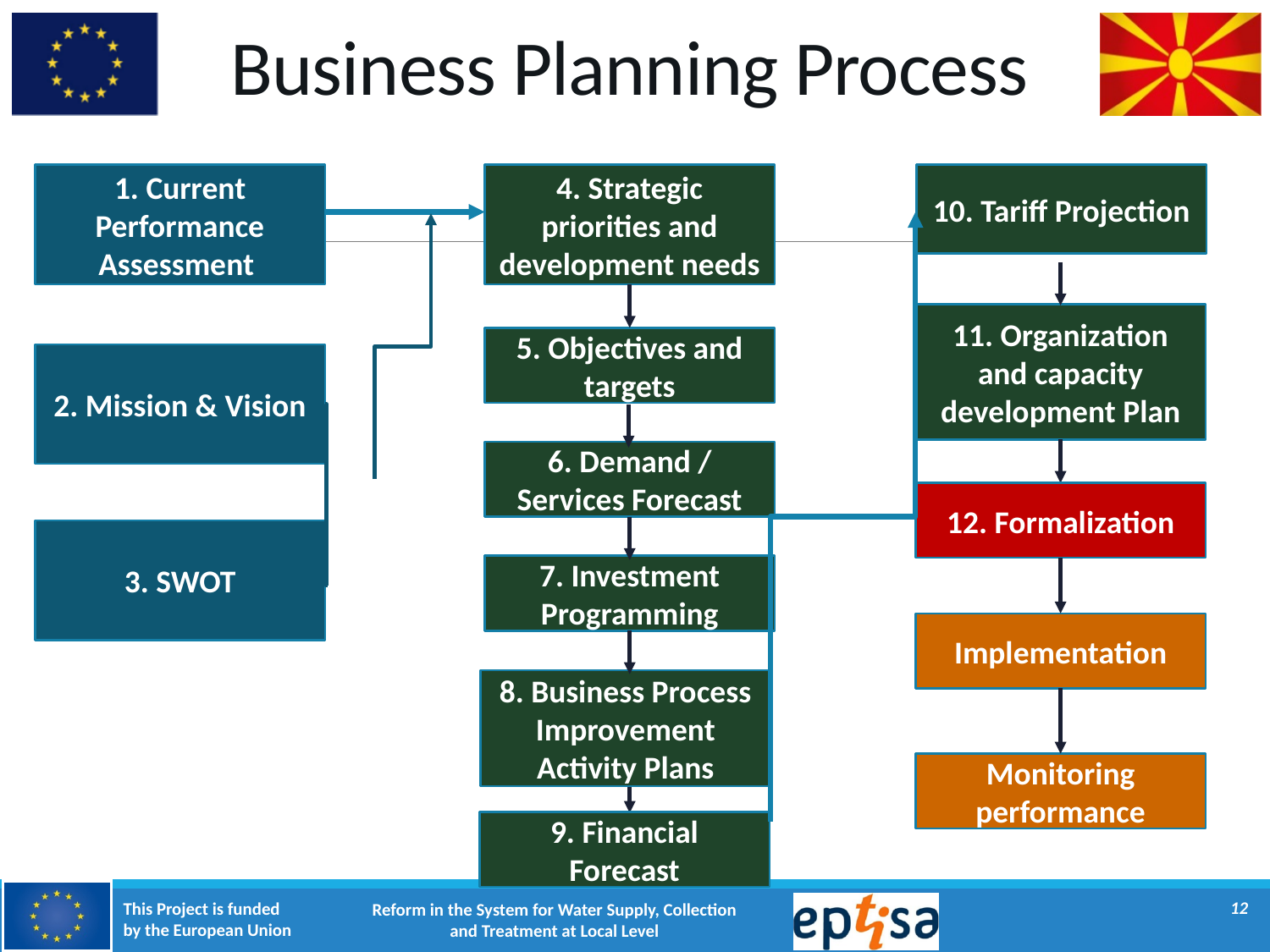

# Business Planning Process
1. Current Performance Assessment
4. Strategic priorities and development needs
10. Tariff Projection
11. Organization and capacity development Plan
5. Objectives and targets
2. Mission & Vision
6. Demand / Services Forecast
12. Formalization
3. SWOT
7. Investment Programming
Implementation
8. Business Process Improvement Activity Plans
Monitoring performance
9. Financial Forecast
12
Reform in the System for Water Supply, Collection and Treatment at Local Level